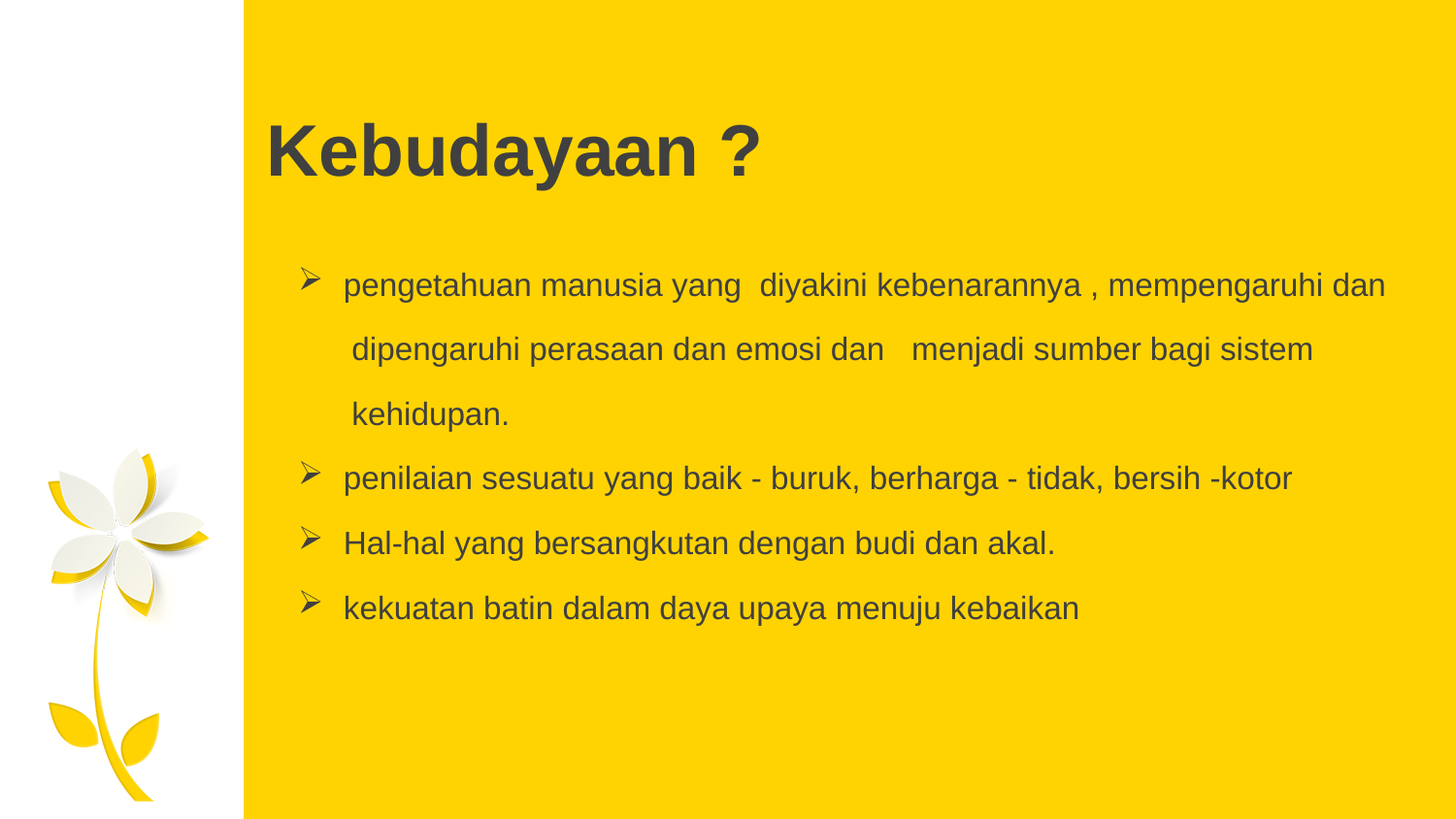

# Kebudayaan ?
pengetahuan manusia yang  diyakini kebenarannya , mempengaruhi dan
      dipengaruhi perasaan dan emosi dan   menjadi sumber bagi sistem
      kehidupan.
penilaian sesuatu yang baik - buruk, berharga - tidak, bersih -kotor
Hal-hal yang bersangkutan dengan budi dan akal.
kekuatan batin dalam daya upaya menuju kebaikan